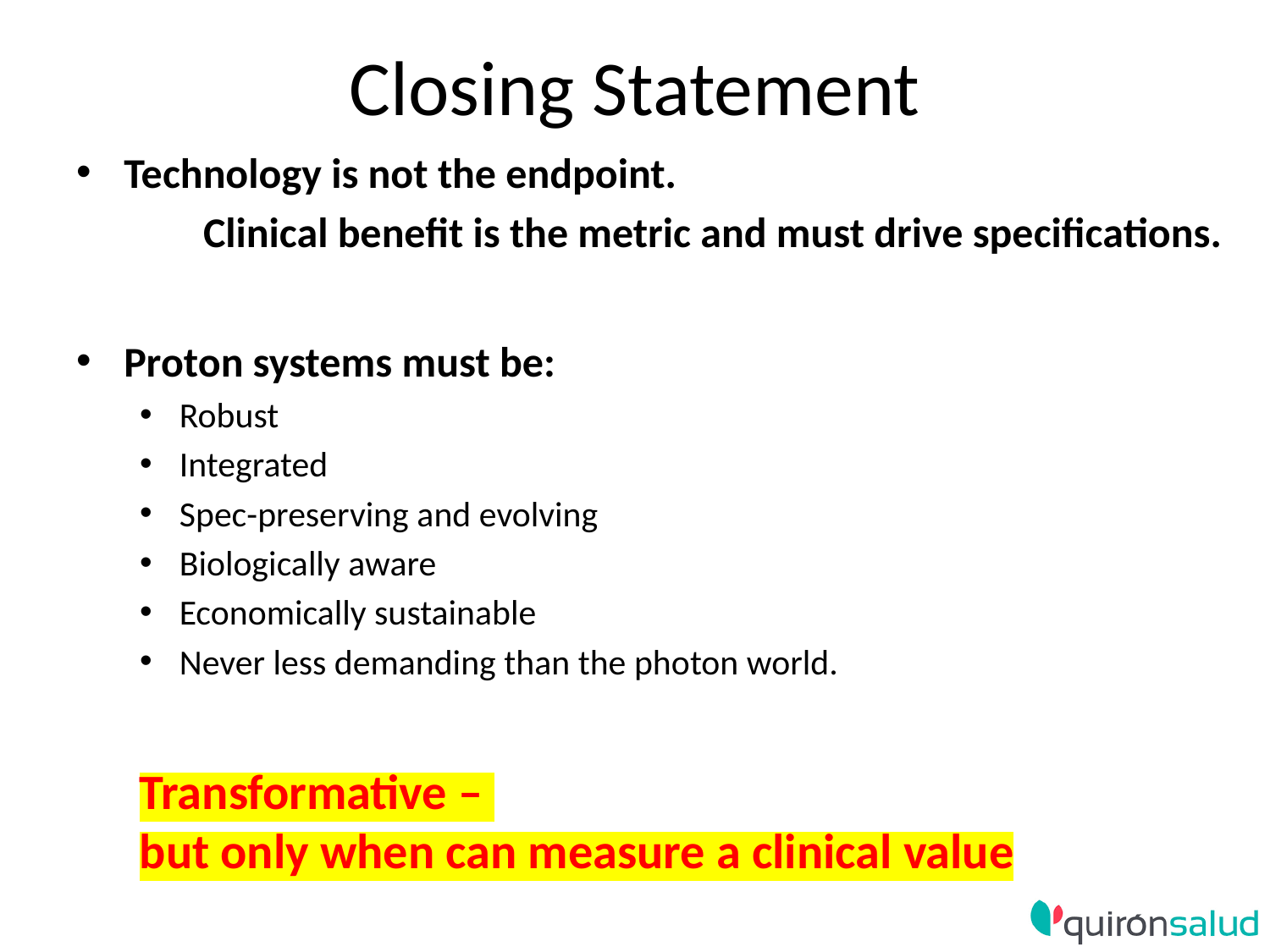

# Closing Statement
Technology is not the endpoint.
	Clinical benefit is the metric and must drive specifications.

Proton systems must be:
Robust
Integrated
Spec-preserving and evolving
Biologically aware
Economically sustainable
Never less demanding than the photon world.

Transformative –
but only when can measure a clinical value